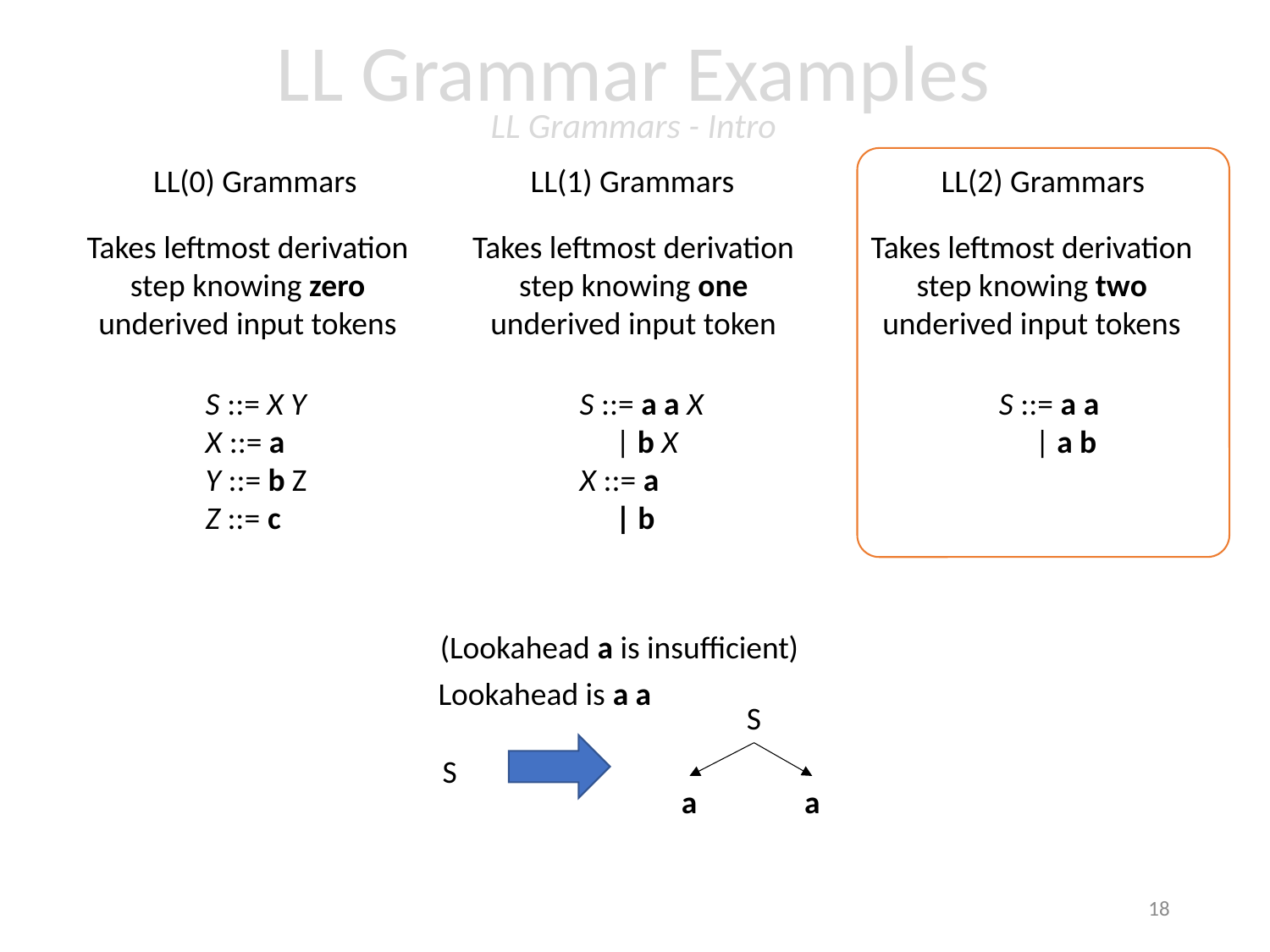

# LL Grammar Examples LL Grammars - Intro
Live Assignments
P1
H2

LL(0) Grammars
LL(1) Grammars
LL(2) Grammars
Takes leftmost derivation step knowing zero underived input tokens
Takes leftmost derivation step knowing one underived input token
Takes leftmost derivation step knowing two underived input tokens
S ::= X Y
X ::= a
Y ::= b Z
Z ::= c
S ::= a a X
     | b X
X ::= a
     | b
S ::= a a
     | a b
(Lookahead a is insufficient)
Lookahead is a a
S
a
a

S
18